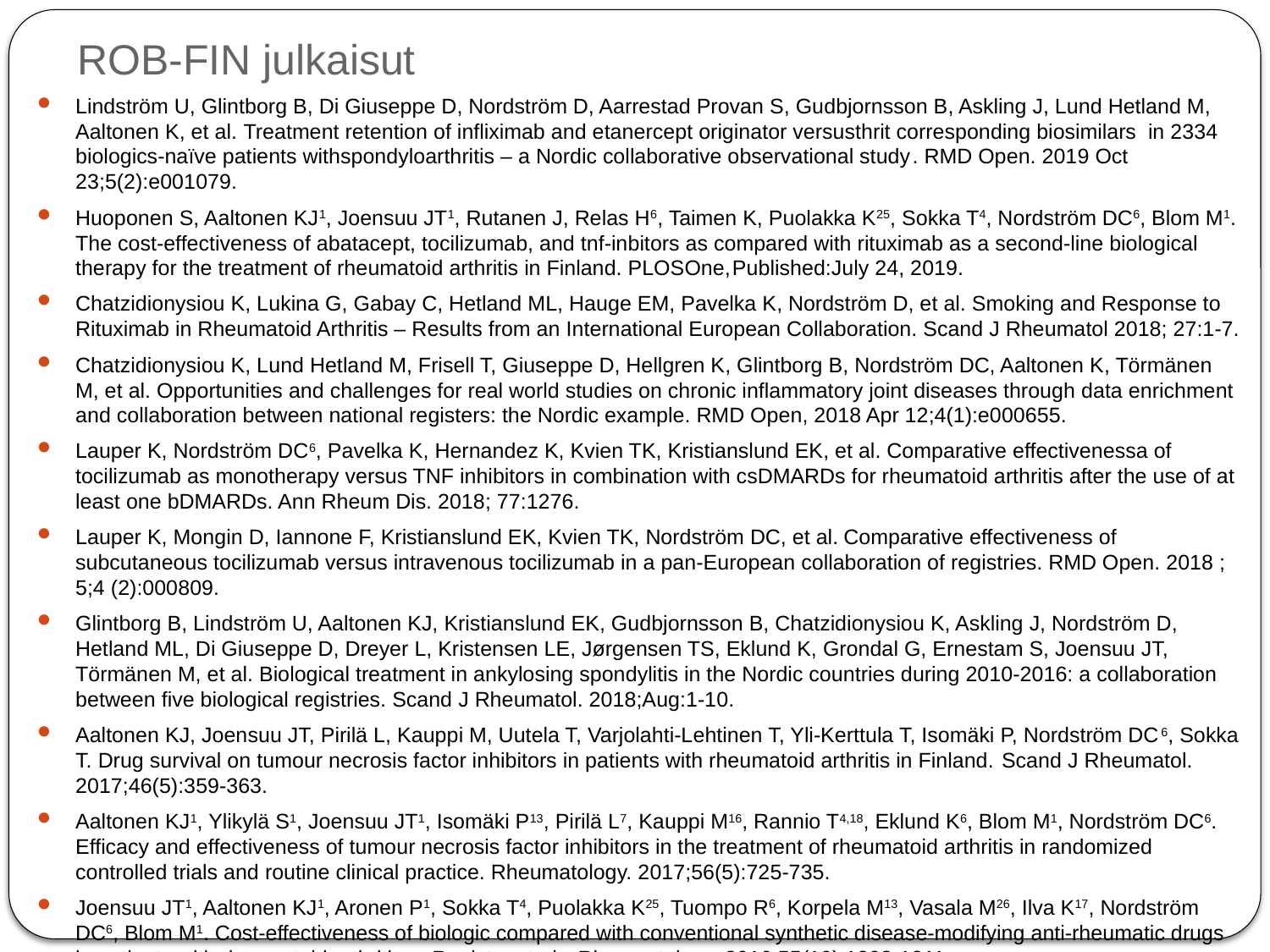

# ROB-FIN julkaisut
Lindström U, Glintborg B, Di Giuseppe D, Nordström D, Aarrestad Provan S, Gudbjornsson B, Askling J, Lund Hetland M, Aaltonen K, et al. Treatment retention of infliximab and etanercept originator versusthrit corresponding biosimilars  in 2334 biologics-naïve patients withspondyloarthritis – a Nordic collaborative observational study. RMD Open. 2019 Oct 23;5(2):e001079.
Huoponen S, Aaltonen KJ1, Joensuu JT1, Rutanen J, Relas H6, Taimen K, Puolakka K25, Sokka T4, Nordström DC6, Blom M1. The cost-effectiveness of abatacept, tocilizumab, and tnf-inbitors as compared with rituximab as a second-line biological therapy for the treatment of rheumatoid arthritis in Finland. PLOSOne,Published:July 24, 2019.
Chatzidionysiou K, Lukina G, Gabay C, Hetland ML, Hauge EM, Pavelka K, Nordström D, et al. Smoking and Response to Rituximab in Rheumatoid Arthritis – Results from an International European Collaboration. Scand J Rheumatol 2018; 27:1-7.
Chatzidionysiou K, Lund Hetland M, Frisell T, Giuseppe D, Hellgren K, Glintborg B, Nordström DC, Aaltonen K, Törmänen M, et al. Opportunities and challenges for real world studies on chronic inflammatory joint diseases through data enrichment and collaboration between national registers: the Nordic example. RMD Open, 2018 Apr 12;4(1):e000655.
Lauper K, Nordström DC6, Pavelka K, Hernandez K, Kvien TK, Kristianslund EK, et al. Comparative effectivenessa of tocilizumab as monotherapy versus TNF inhibitors in combination with csDMARDs for rheumatoid arthritis after the use of at least one bDMARDs. Ann Rheum Dis. 2018; 77:1276.
Lauper K, Mongin D, Iannone F, Kristianslund EK, Kvien TK, Nordström DC, et al. Comparative effectiveness of subcutaneous tocilizumab versus intravenous tocilizumab in a pan-European collaboration of registries. RMD Open. 2018 ; 5;4 (2):000809.
Glintborg B, Lindström U, Aaltonen KJ, Kristianslund EK, Gudbjornsson B, Chatzidionysiou K, Askling J, Nordström D, Hetland ML, Di Giuseppe D, Dreyer L, Kristensen LE, Jørgensen TS, Eklund K, Grondal G, Ernestam S, Joensuu JT, Törmänen M, et al. Biological treatment in ankylosing spondylitis in the Nordic countries during 2010-2016: a collaboration between five biological registries. Scand J Rheumatol. 2018;Aug:1-10.
Aaltonen KJ, Joensuu JT, Pirilä L, Kauppi M, Uutela T, Varjolahti-Lehtinen T, Yli-Kerttula T, Isomäki P, Nordström DC6, Sokka T. Drug survival on tumour necrosis factor inhibitors in patients with rheumatoid arthritis in Finland. Scand J Rheumatol. 2017;46(5):359-363.
Aaltonen KJ1, Ylikylä S1, Joensuu JT1, Isomäki P13, Pirilä L7, Kauppi M16, Rannio T4,18, Eklund K6, Blom M1, Nordström DC6. Efficacy and effectiveness of tumour necrosis factor inhibitors in the treatment of rheumatoid arthritis in randomized controlled trials and routine clinical practice. Rheumatology. 2017;56(5):725-735.
Joensuu JT1, Aaltonen KJ1, Aronen P1, Sokka T4, Puolakka K25, Tuompo R6, Korpela M13, Vasala M26, Ilva K17, Nordström DC6, Blom M1. Cost-effectiveness of biologic compared with conventional synthetic disease-modifying anti-rheumatic drugs in patients with rheumatoid arthritis: a Register study. Rheumatology. 2016;55(10):1803-1811.
Heinonen AV1, Aaltonen KJ1, Joensuu JT1, Lähteenmäki J19, Pertovaara MI, Romu M6, Hirvonen HE6, Similä AK8, Blom M1, Nordström DC6. Effectiveness and Drug Survival of TNF Inhibitors in the Treatment of Ankylosing Spondylitis: A Prospective Cohort Study. J Rheumatol. 2015;42(12):2339-46.